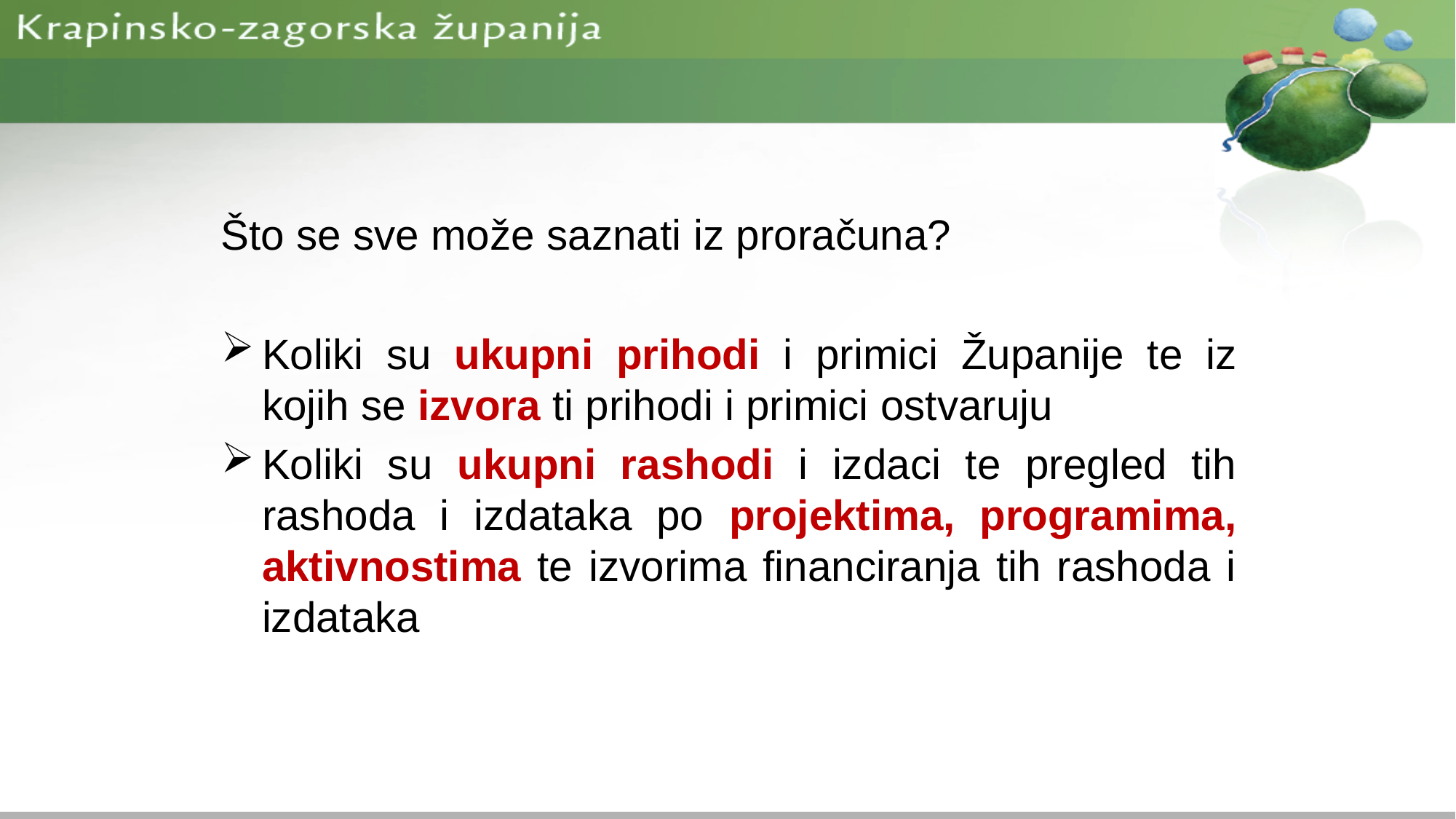

Što se sve može saznati iz proračuna?

Koliki su ukupni prihodi i primici Županije te iz kojih se izvora ti prihodi i primici ostvaruju
Koliki su ukupni rashodi i izdaci te pregled tih rashoda i izdataka po projektima, programima, aktivnostima te izvorima financiranja tih rashoda i izdataka